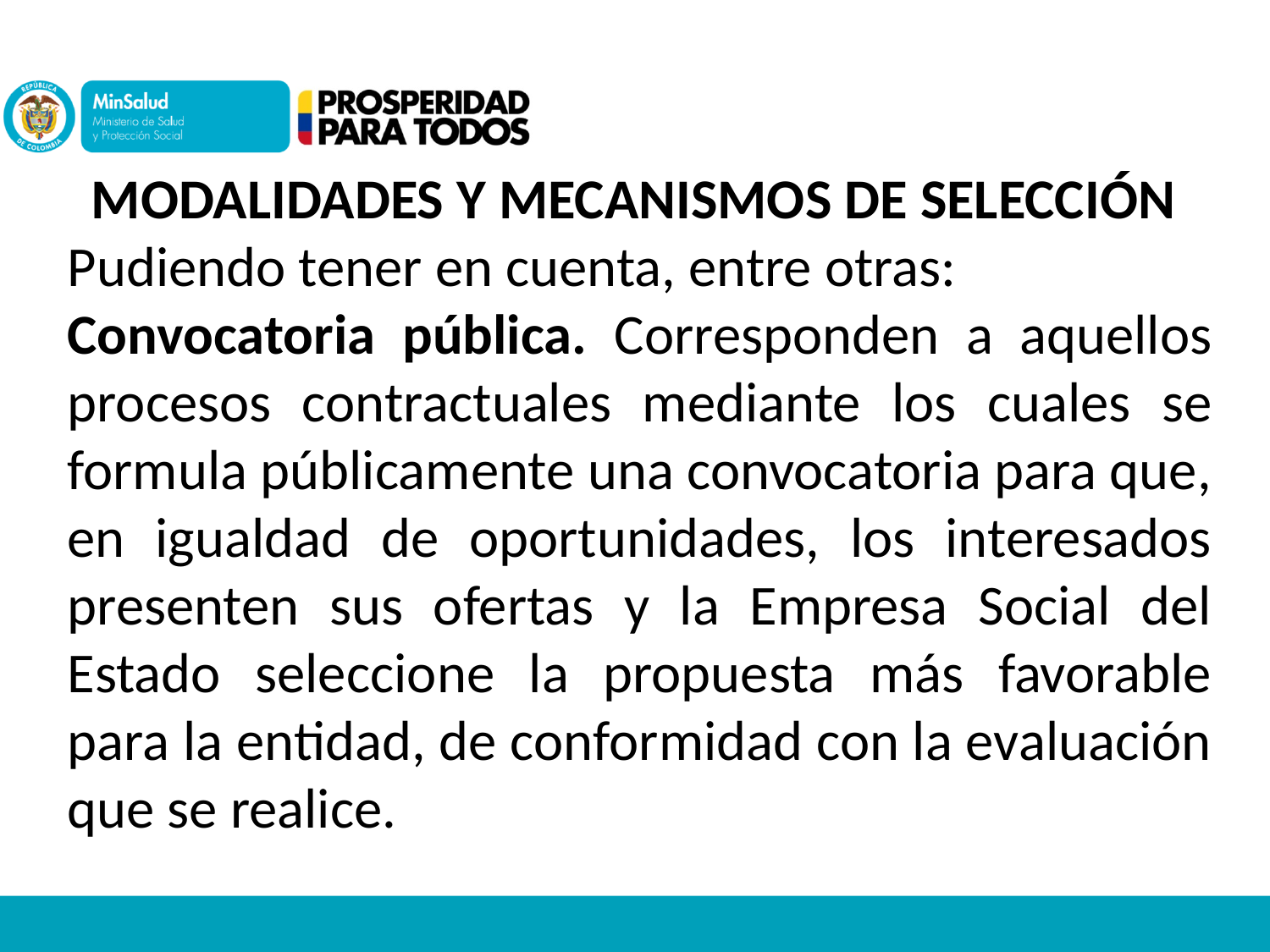

MODALIDADES Y MECANISMOS DE SELECCIÓN
Pudiendo tener en cuenta, entre otras:
Convocatoria pública. Corresponden a aquellos procesos contractuales mediante los cuales se formula públicamente una convocatoria para que, en igualdad de oportunidades, los interesados presenten sus ofertas y la Empresa Social del Estado seleccione la propuesta más favorable para la entidad, de conformidad con la evaluación que se realice.